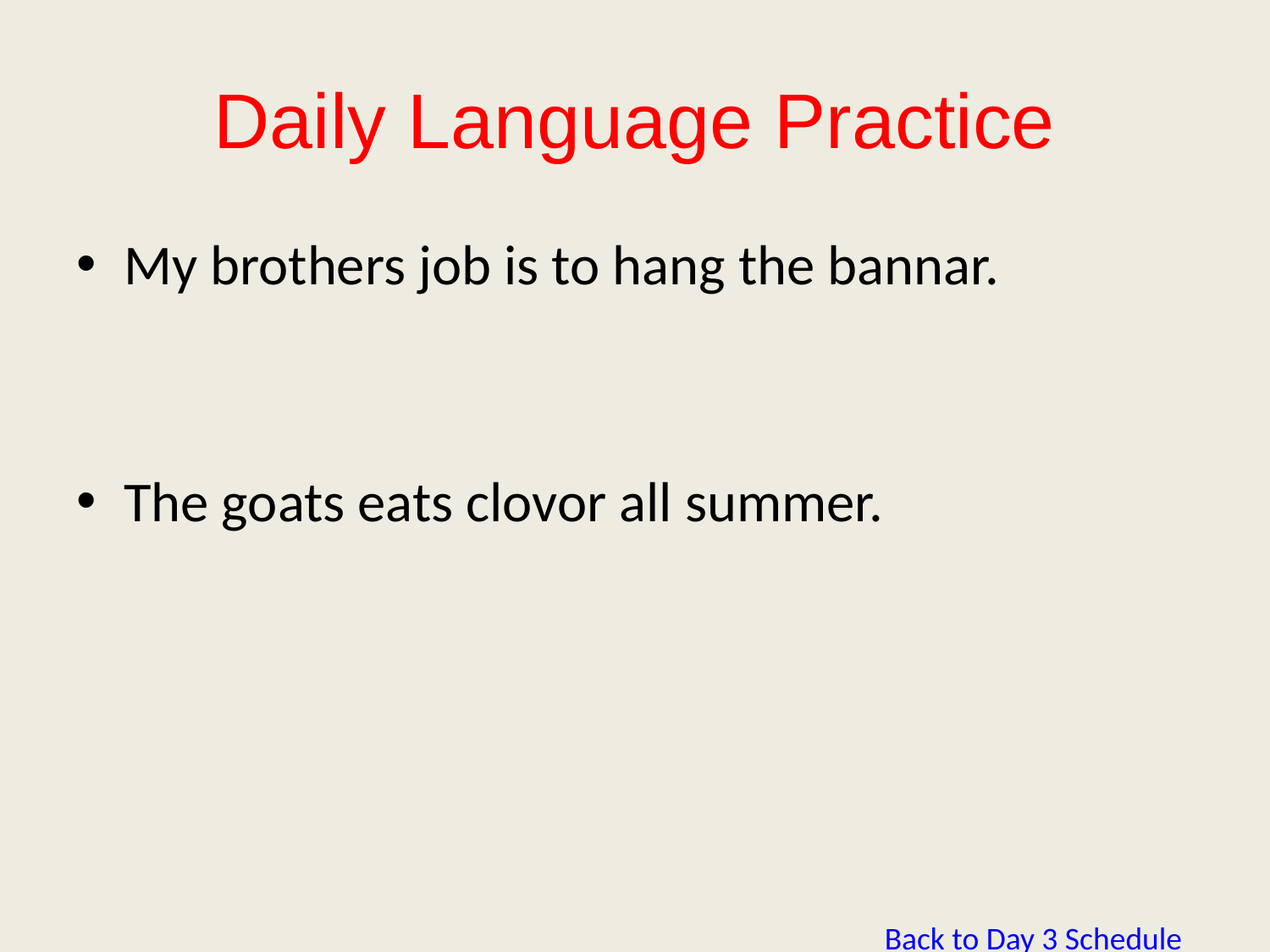

# Daily Language Practice
My brothers job is to hang the bannar.

The goats eats clovor all summer.
Back to Day 3 Schedule